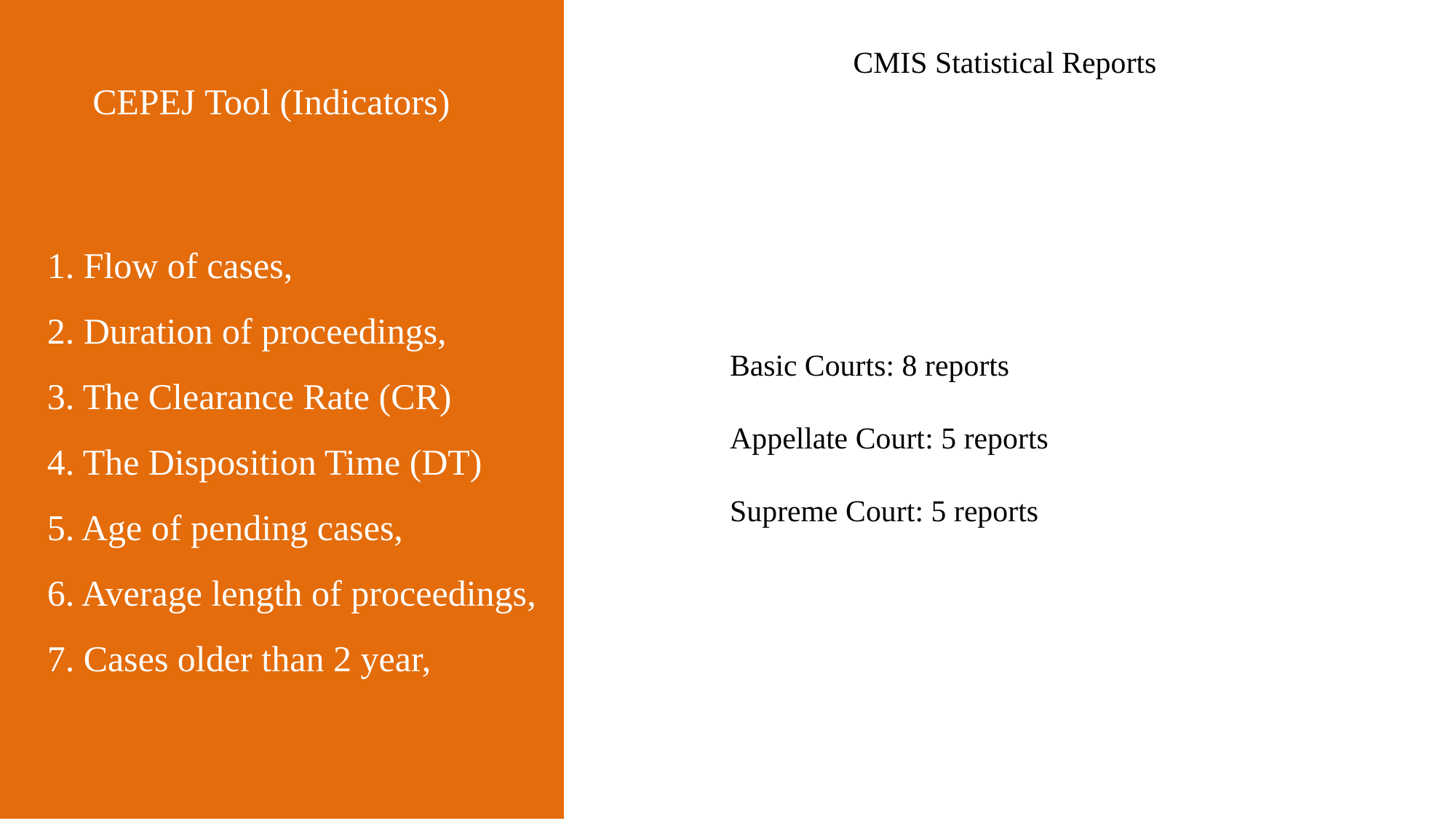

CMIS Statistical Reports
CEPEJ Tool (Indicators)
1. Flow of cases,
2. Duration of proceedings,
3. The Clearance Rate (CR)
4. The Disposition Time (DT)
5. Age of pending cases,
6. Average length of proceedings,
7. Cases older than 2 year,

Basic Courts: 8 reports

Appellate Court: 5 reports

Supreme Court: 5 reports